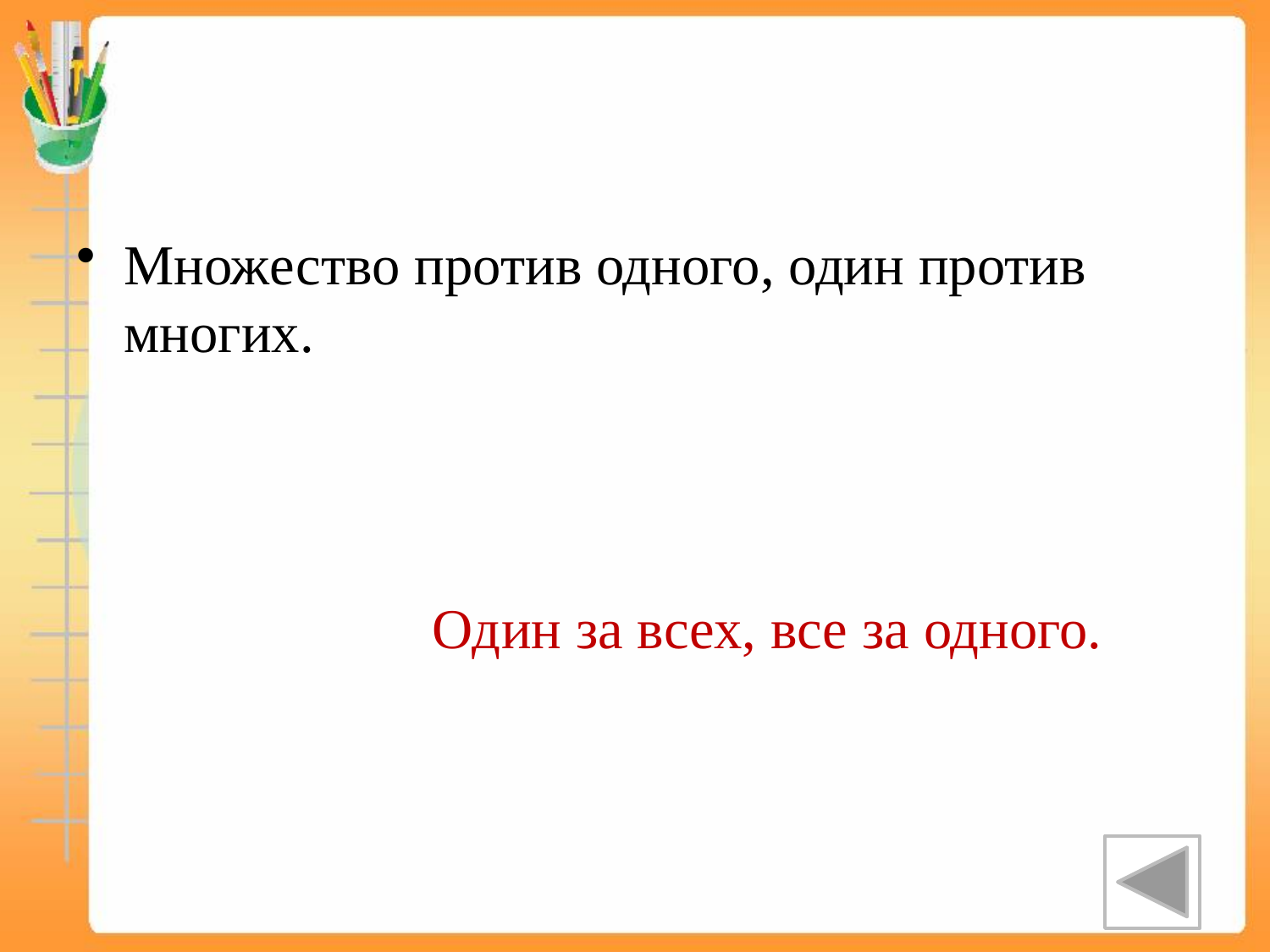

#
Множество против одного, один против многих.
Один за всех, все за одного.